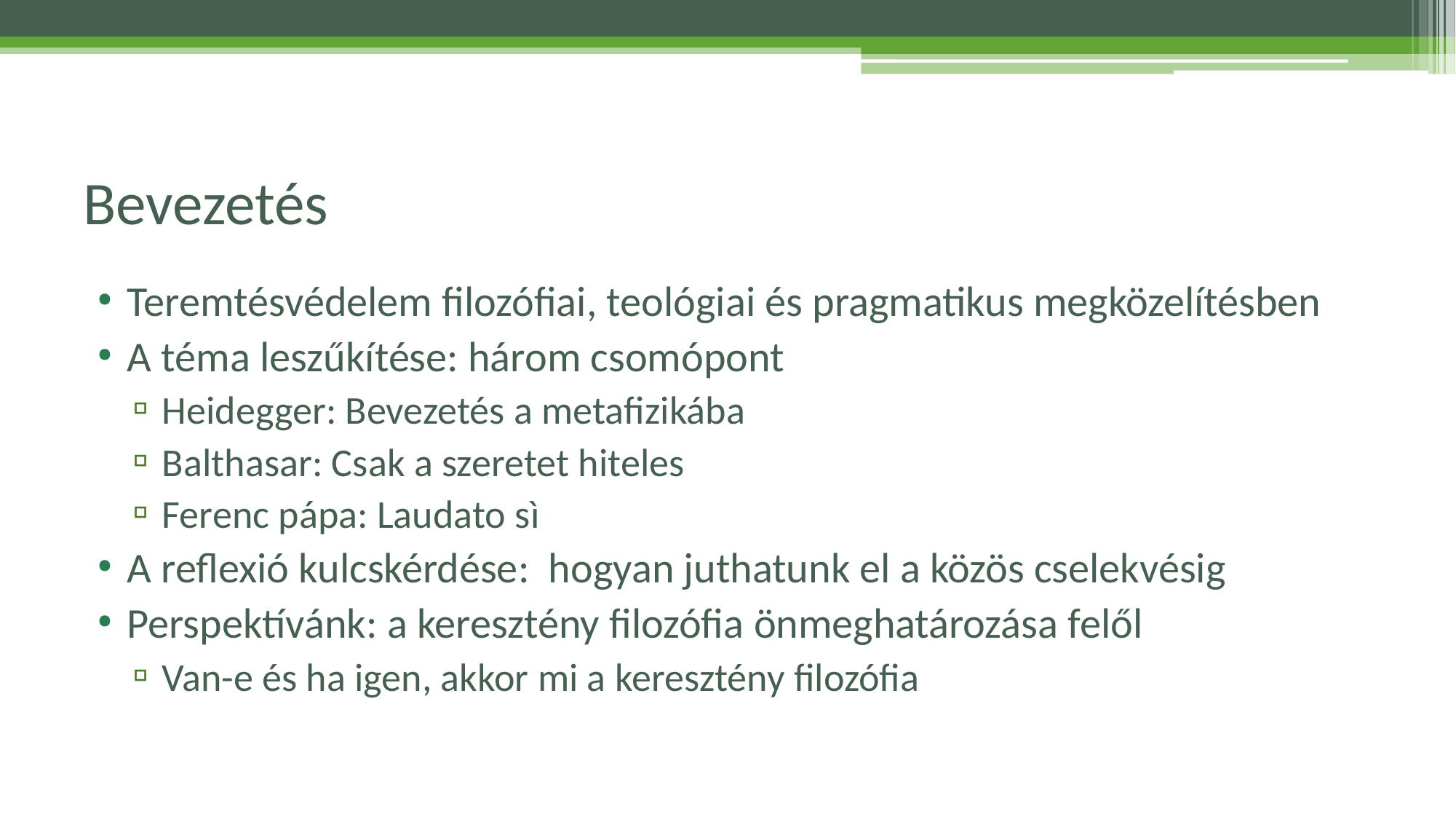

# Bevezetés
Teremtésvédelem filozófiai, teológiai és pragmatikus megközelítésben
A téma leszűkítése: három csomópont
Heidegger: Bevezetés a metafizikába
Balthasar: Csak a szeretet hiteles
Ferenc pápa: Laudato sì
A reflexió kulcskérdése:  hogyan juthatunk el a közös cselekvésig
Perspektívánk: a keresztény filozófia önmeghatározása felől
Van-e és ha igen, akkor mi a keresztény filozófia